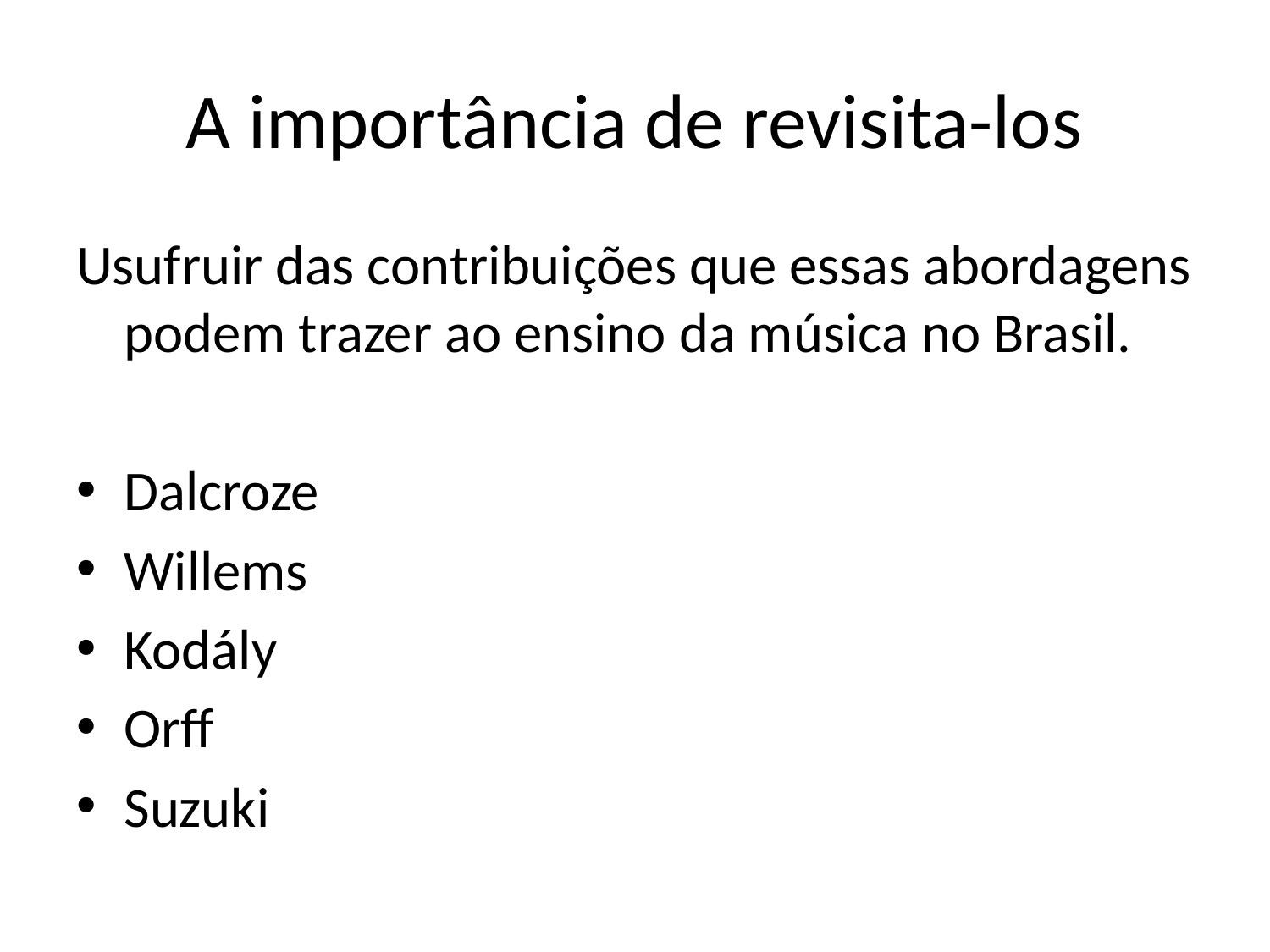

# A importância de revisita-los
Usufruir das contribuições que essas abordagens podem trazer ao ensino da música no Brasil.

Dalcroze
Willems
Kodály
Orff
Suzuki